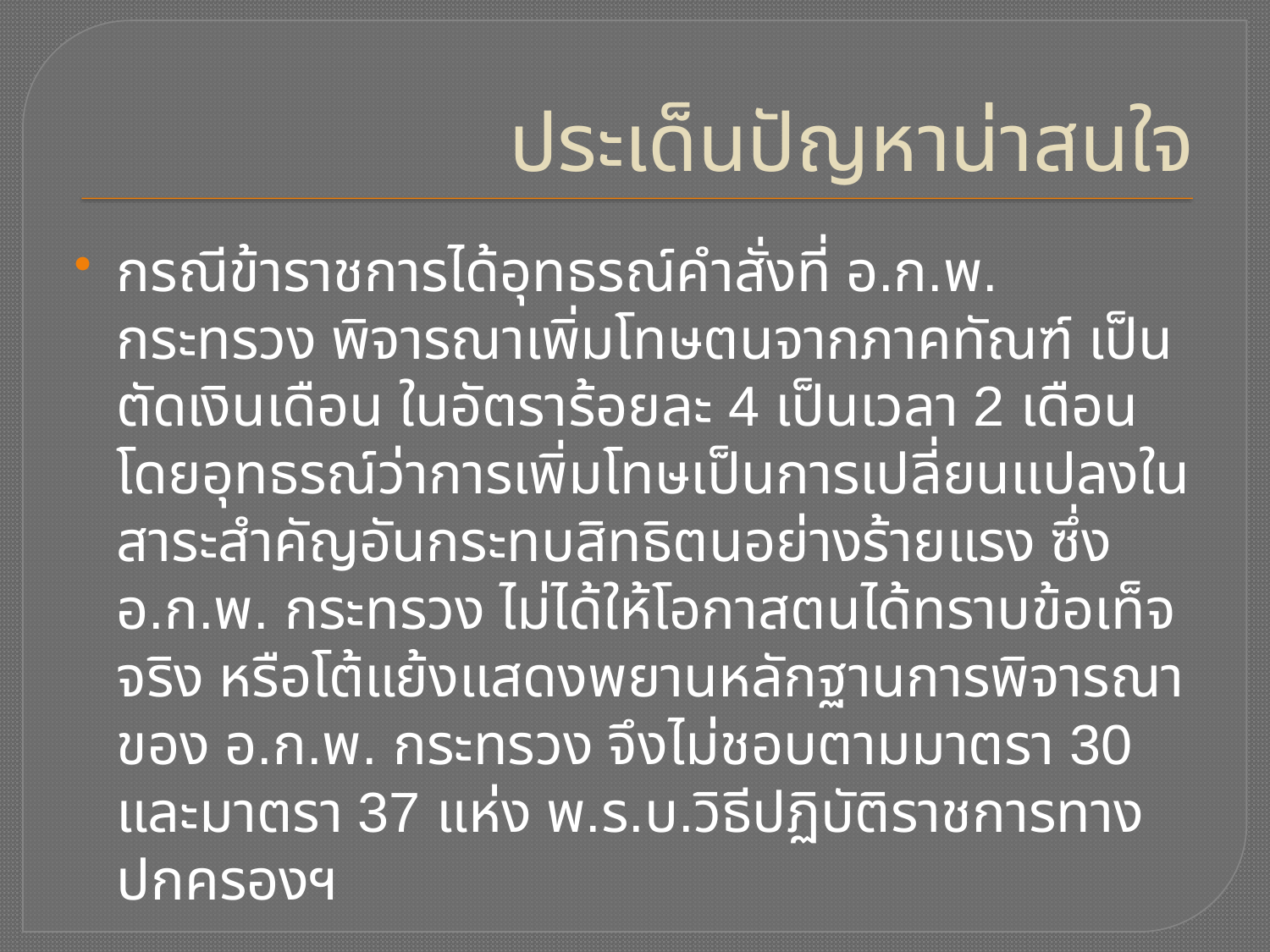

# ประเด็นปัญหาน่าสนใจ
กรณีข้าราชการได้อุทธรณ์คำสั่งที่ อ.ก.พ. กระทรวง พิจารณาเพิ่มโทษตนจากภาคทัณฑ์ เป็นตัดเงินเดือน ในอัตราร้อยละ 4 เป็นเวลา 2 เดือน โดยอุทธรณ์ว่าการเพิ่มโทษเป็นการเปลี่ยนแปลงในสาระสำคัญอันกระทบสิทธิตนอย่างร้ายแรง ซึ่ง อ.ก.พ. กระทรวง ไม่ได้ให้โอกาสตนได้ทราบข้อเท็จจริง หรือโต้แย้งแสดงพยานหลักฐานการพิจารณาของ อ.ก.พ. กระทรวง จึงไม่ชอบตามมาตรา 30 และมาตรา 37 แห่ง พ.ร.บ.วิธีปฏิบัติราชการทางปกครองฯ